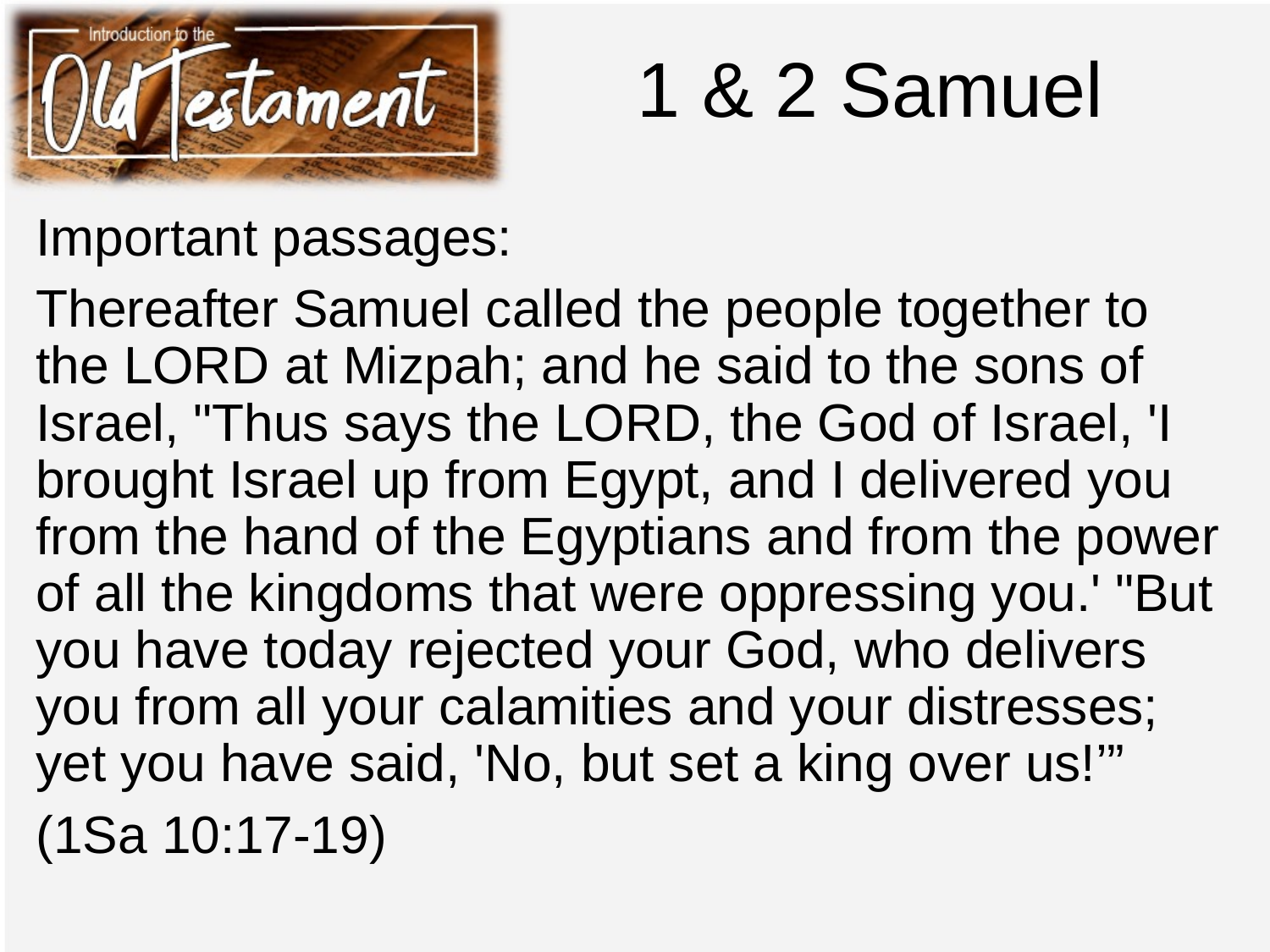

# 1 & 2 Samuel
Important passages:
Thereafter Samuel called the people together to the LORD at Mizpah; and he said to the sons of Israel, "Thus says the LORD, the God of Israel, 'I brought Israel up from Egypt, and I delivered you from the hand of the Egyptians and from the power of all the kingdoms that were oppressing you.' "But you have today rejected your God, who delivers you from all your calamities and your distresses; yet you have said, 'No, but set a king over us!’”
(1Sa 10:17-19)